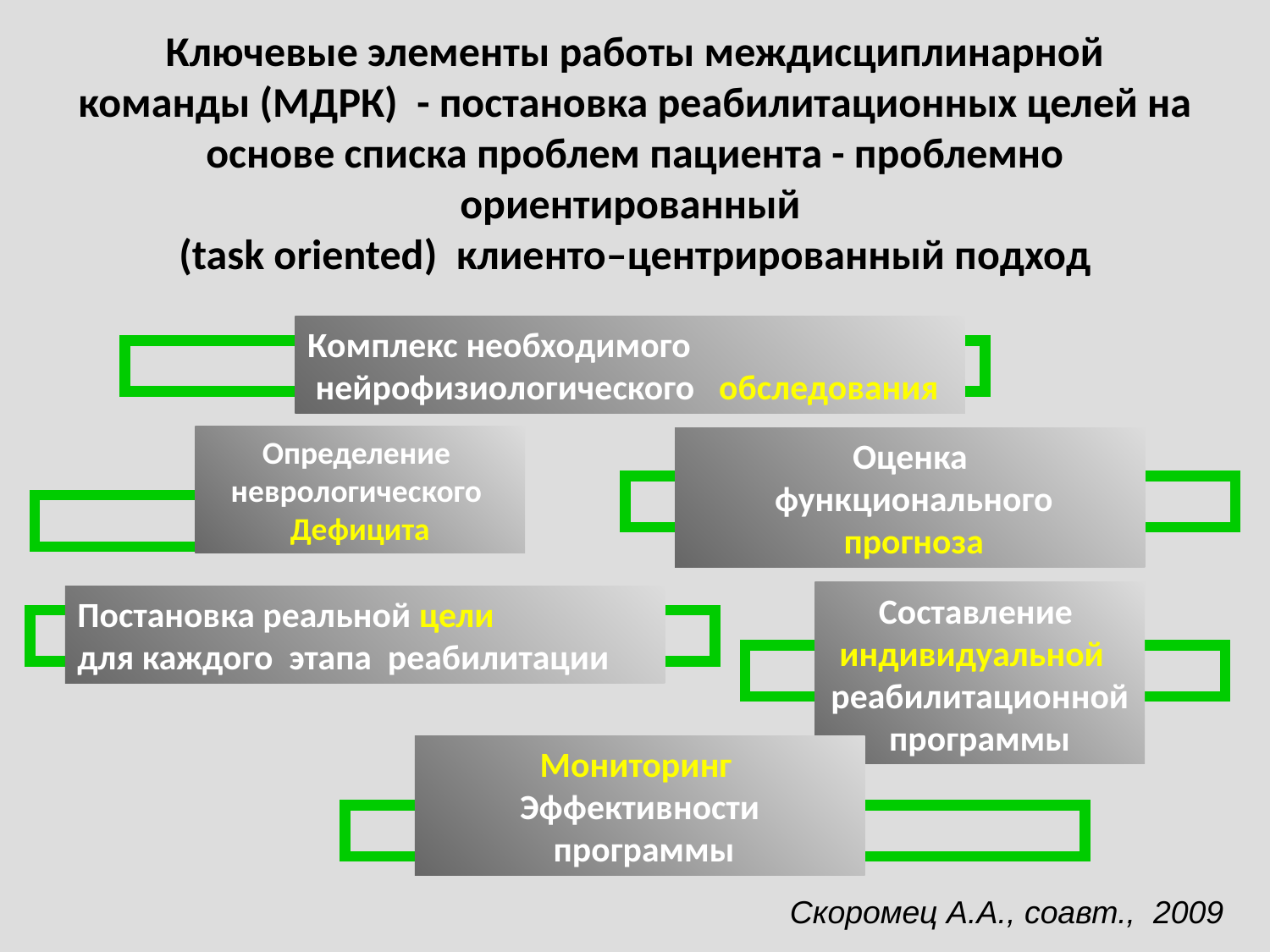

# Ключевые элементы работы междисциплинарной команды (МДРК)  - постановка реабилитационных целей на основе списка проблем пациента - проблемно ориентированный (task oriented)  клиенто–центрированный подход
Комплекс необходимого
 нейрофизиологического   обследования

Определение
неврологического
Дефицита
Оценка
 функционального
 прогноза

Составление
индивидуальной
реабилитационной
программы
Постановка реальной цели
для каждого  этапа  реабилитации

Мониторинг
Эффективности
 программы

Скоромец А.А., соавт.,  2009